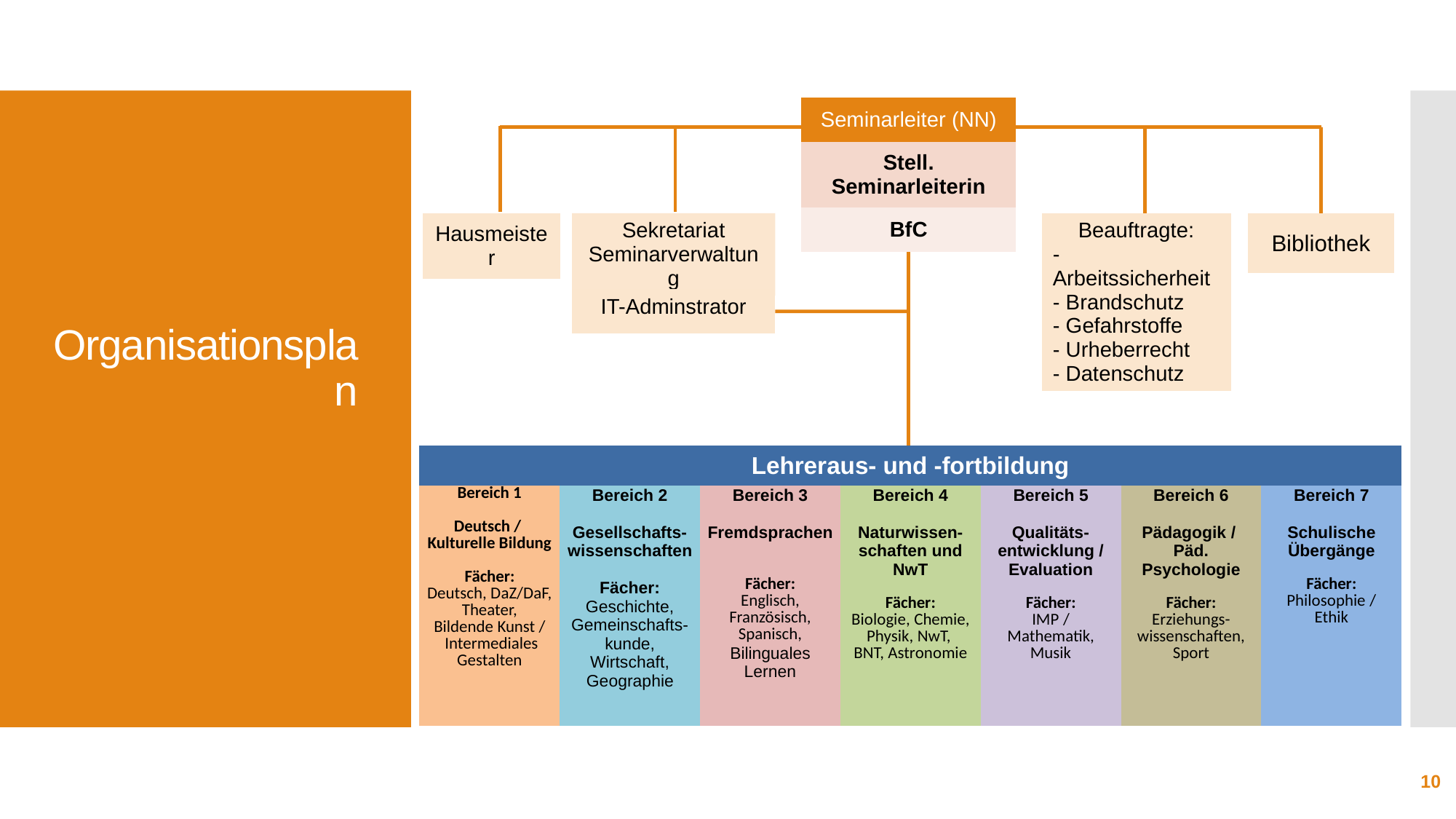

| Seminarleiter (NN) |
| --- |
| Stell. Seminarleiterin |
| BfC |

# Organisationsplan
| Hausmeister |
| --- |
| Sekretariat Seminarverwaltung |
| --- |
| Bibliothek |
| --- |
| Beauftragte: - Arbeitssicherheit - Brandschutz - Gefahrstoffe - Urheberrecht - Datenschutz |
| --- |
| IT-Adminstrator |
| --- |

| Lehreraus- und -fortbildung |  |  |  |  |  |  |
| --- | --- | --- | --- | --- | --- | --- |
| Bereich 1 Deutsch / Kulturelle Bildung   Fächer: Deutsch, DaZ/DaF, Theater, Bildende Kunst / Intermediales Gestalten | Bereich 2 Gesellschafts-wissenschaften   Fächer: Geschichte, Gemeinschafts-kunde, Wirtschaft, Geographie | Bereich 3 Fremdsprachen     Fächer: Englisch, Französisch, Spanisch, Bilinguales Lernen | Bereich 4 Naturwissen- schaften und NwT   Fächer: Biologie, Chemie, Physik, NwT, BNT, Astronomie | Bereich 5 Qualitäts-entwicklung / Evaluation   Fächer: IMP / Mathematik, Musik | Bereich 6 Pädagogik / Päd. Psychologie   Fächer: Erziehungs-wissenschaften, Sport | Bereich 7 Schulische Übergänge   Fächer: Philosophie / Ethik |
10